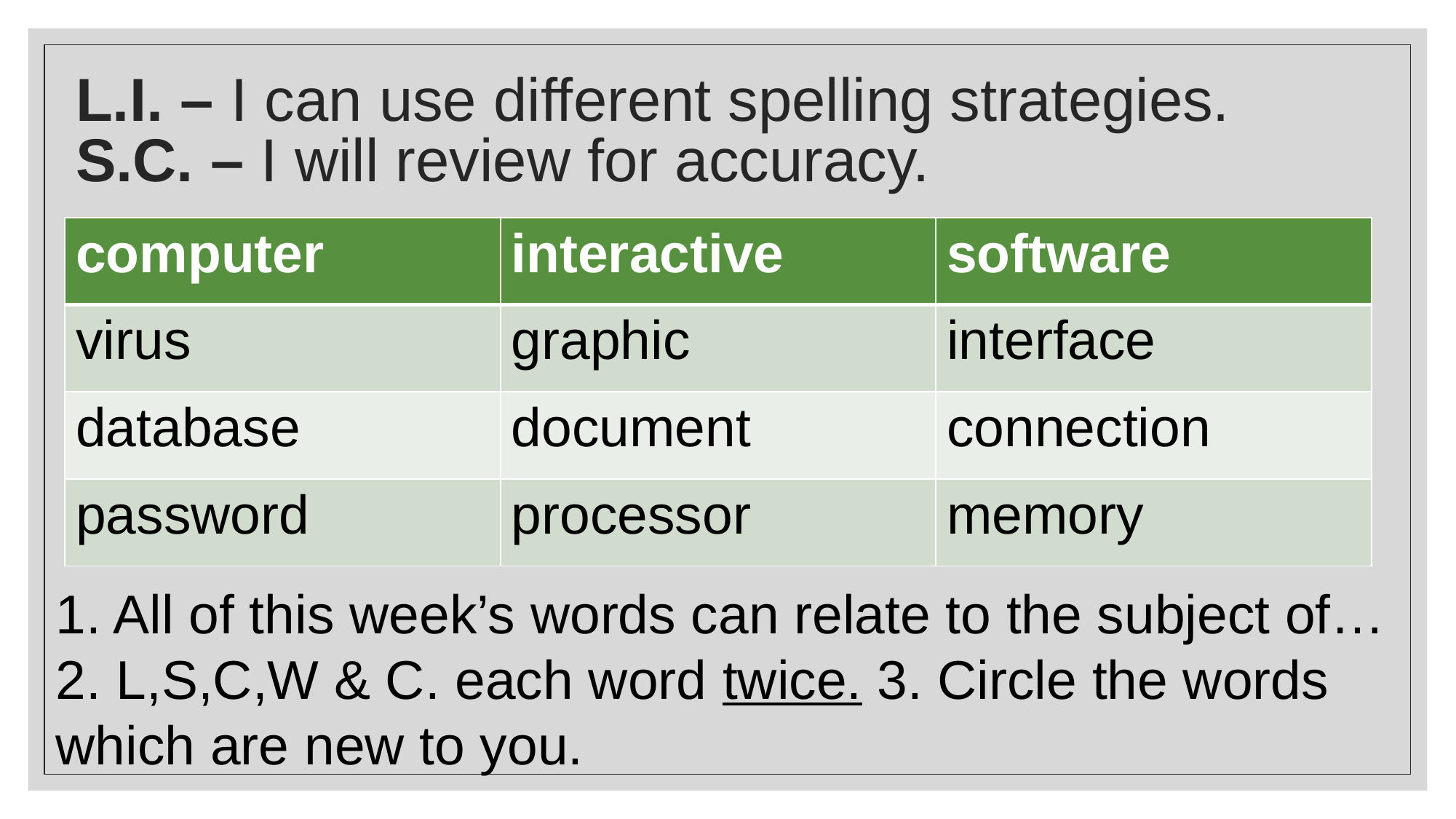

# L.I. – I can use different spelling strategies. S.C. – I will review for accuracy.
| computer | interactive | software |
| --- | --- | --- |
| virus | graphic | interface |
| database | document | connection |
| password | processor | memory |
1. All of this week’s words can relate to the subject of…
2. L,S,C,W & C. each word twice. 3. Circle the words which are new to you.